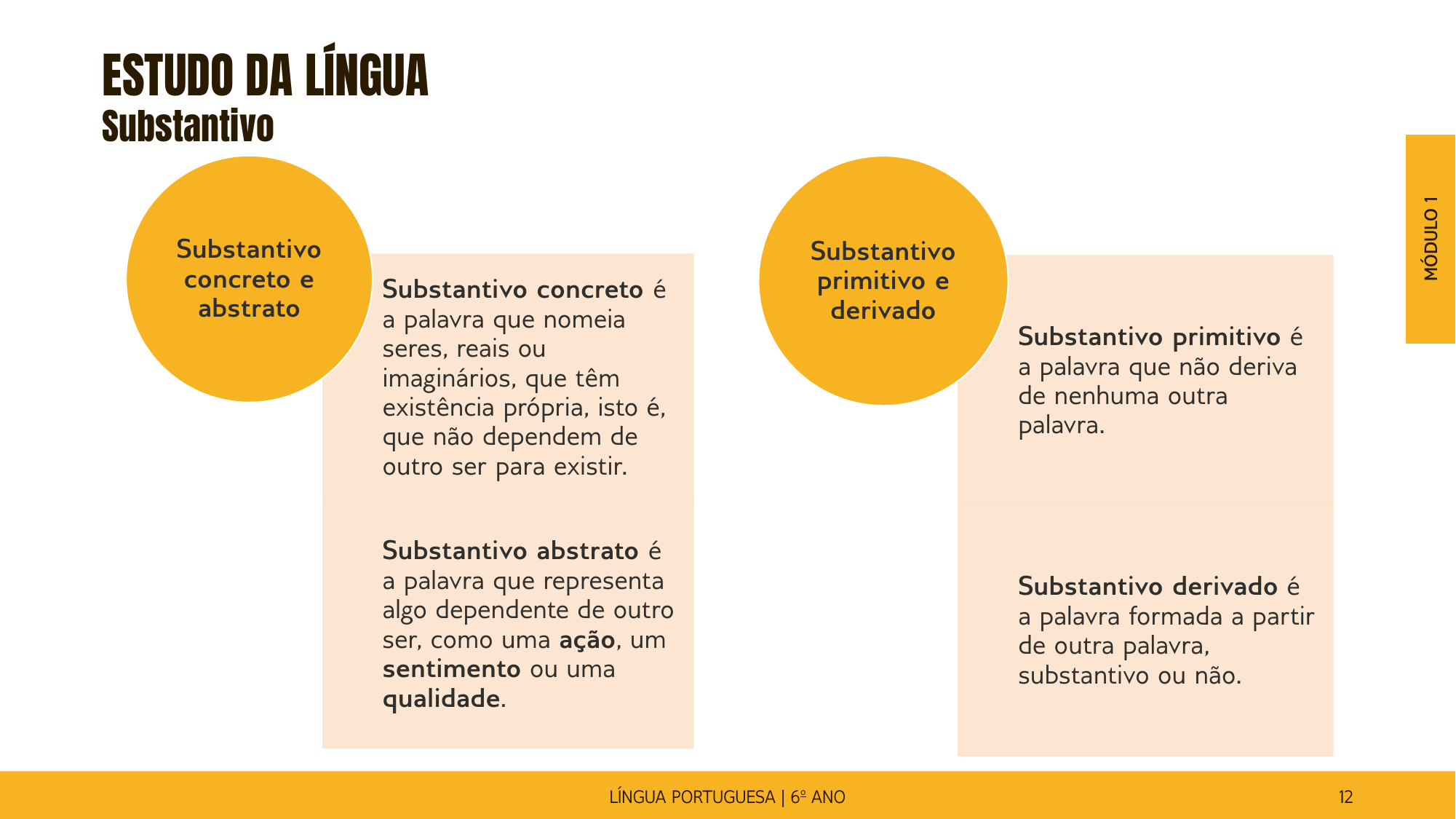

ESTUDO DA LÍNGUA
Substantivo

MÓDULO 1
Substantivo concreto é a palavra que nomeia seres, reais ou imaginários, que têm existência própria, isto é, que não dependem de outro ser para existir.
Substantivo abstrato é a palavra que representa algo dependente de outro ser, como uma ação, um sentimento ou uma qualidade.
Substantivo concreto e abstrato
Substantivo primitivo é a palavra que não deriva de nenhuma outra palavra.
Substantivo derivado é a palavra formada a partir de outra palavra, substantivo ou não.
Substantivo primitivo e derivado
LÍNGUA PORTUGUESA | 6o ANO
12